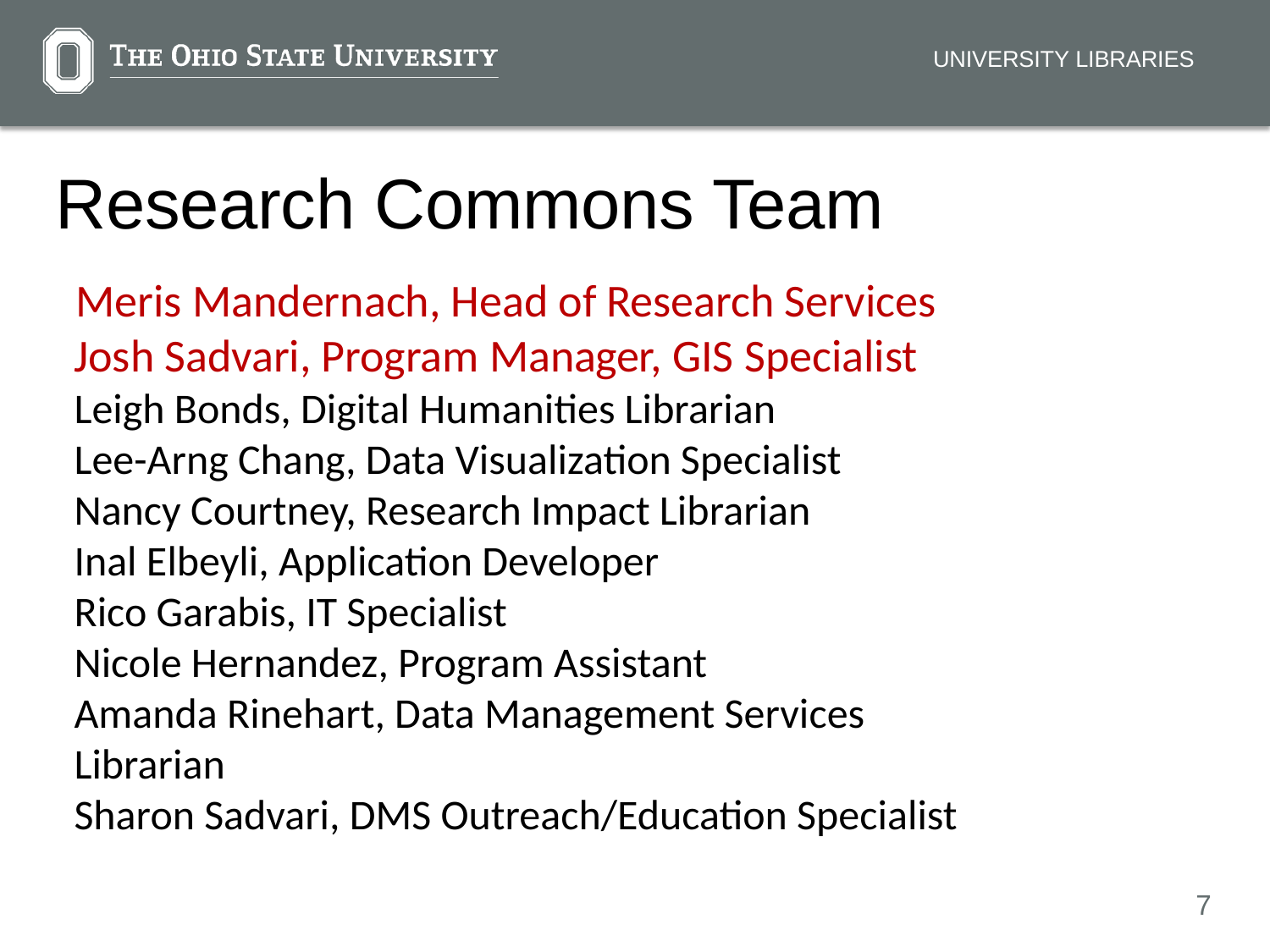

UNIVERSITY LIBRARIES
# Research Commons Team
Meris Mandernach, Head of Research Services
Josh Sadvari, Program Manager, GIS Specialist
Leigh Bonds, Digital Humanities Librarian
Lee-Arng Chang, Data Visualization Specialist
Nancy Courtney, Research Impact Librarian
Inal Elbeyli, Application Developer
Rico Garabis, IT Specialist
Nicole Hernandez, Program Assistant
Amanda Rinehart, Data Management Services Librarian
Sharon Sadvari, DMS Outreach/Education Specialist
7